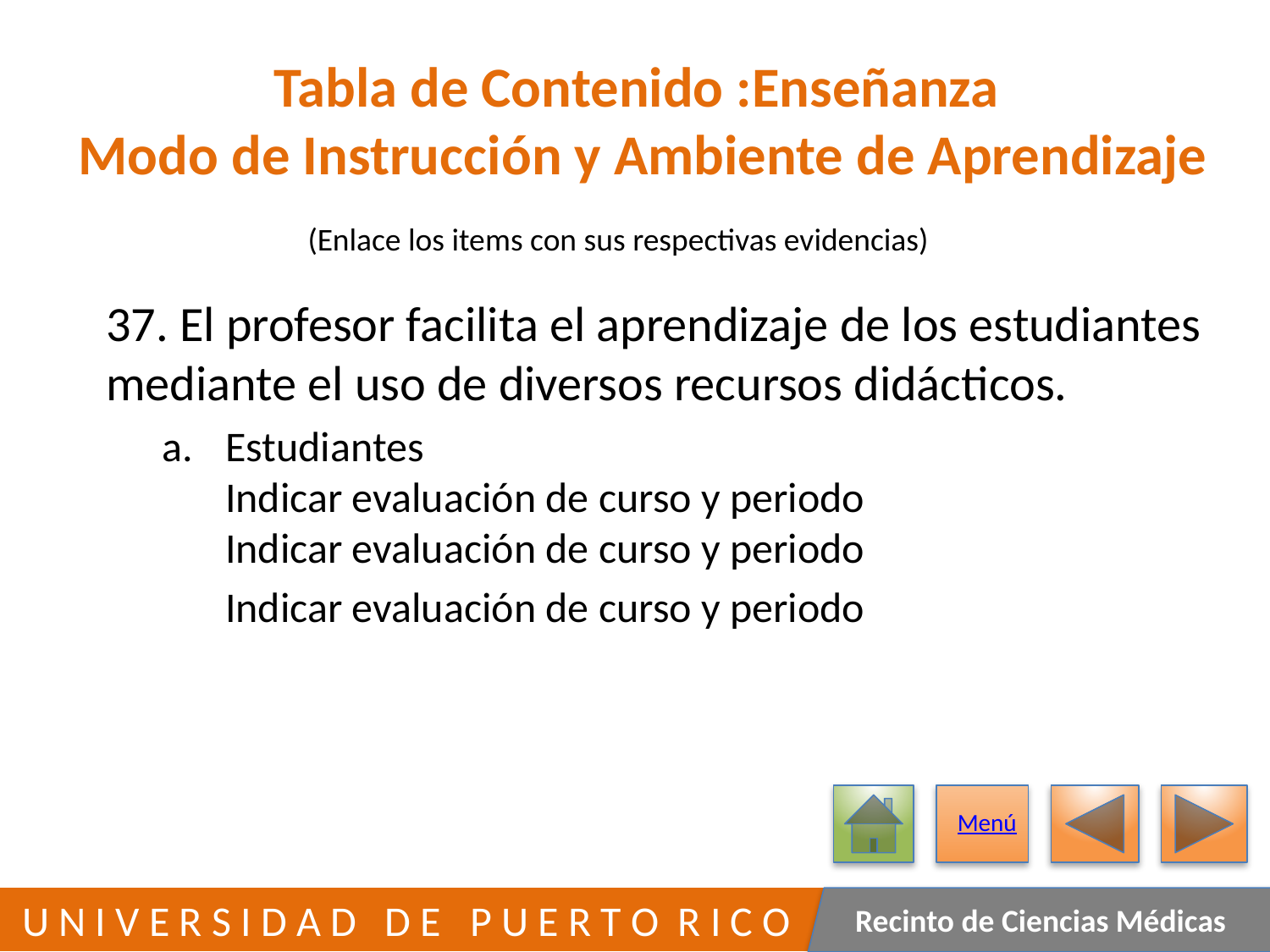

# Tabla de Contenido :Enseñanza Modo de Instrucción y Ambiente de Aprendizaje
(Enlace los items con sus respectivas evidencias)
37. El profesor facilita el aprendizaje de los estudiantes mediante el uso de diversos recursos didácticos.
Estudiantes
Indicar evaluación de curso y periodo
Indicar evaluación de curso y periodo
Indicar evaluación de curso y periodo

Menú

91
 U N I V E R S I D A D   D E   P U E R T O  R I C O

Recinto de Ciencias Médicas